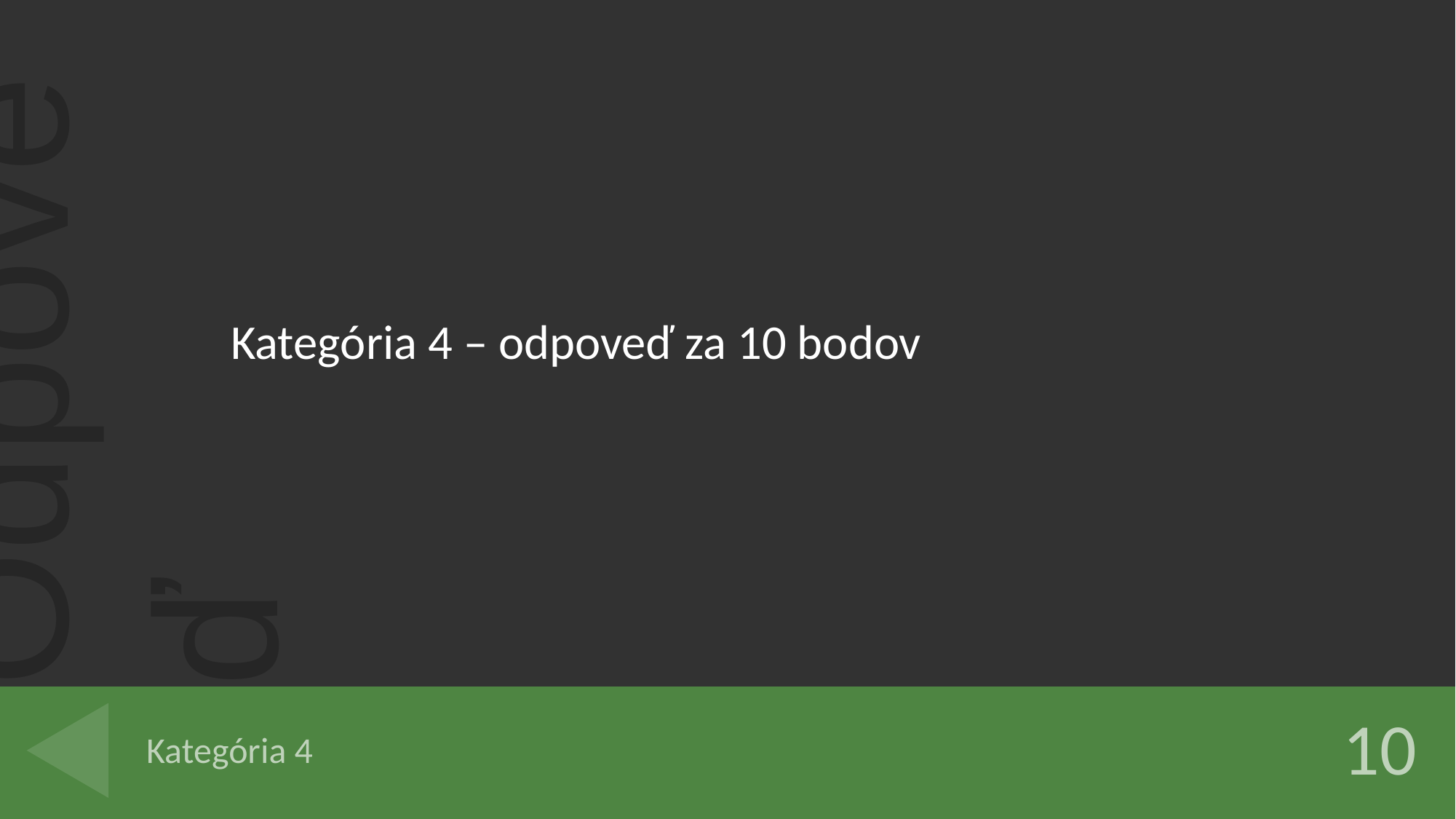

Kategória 4 – odpoveď za 10 bodov
# Kategória 4
10